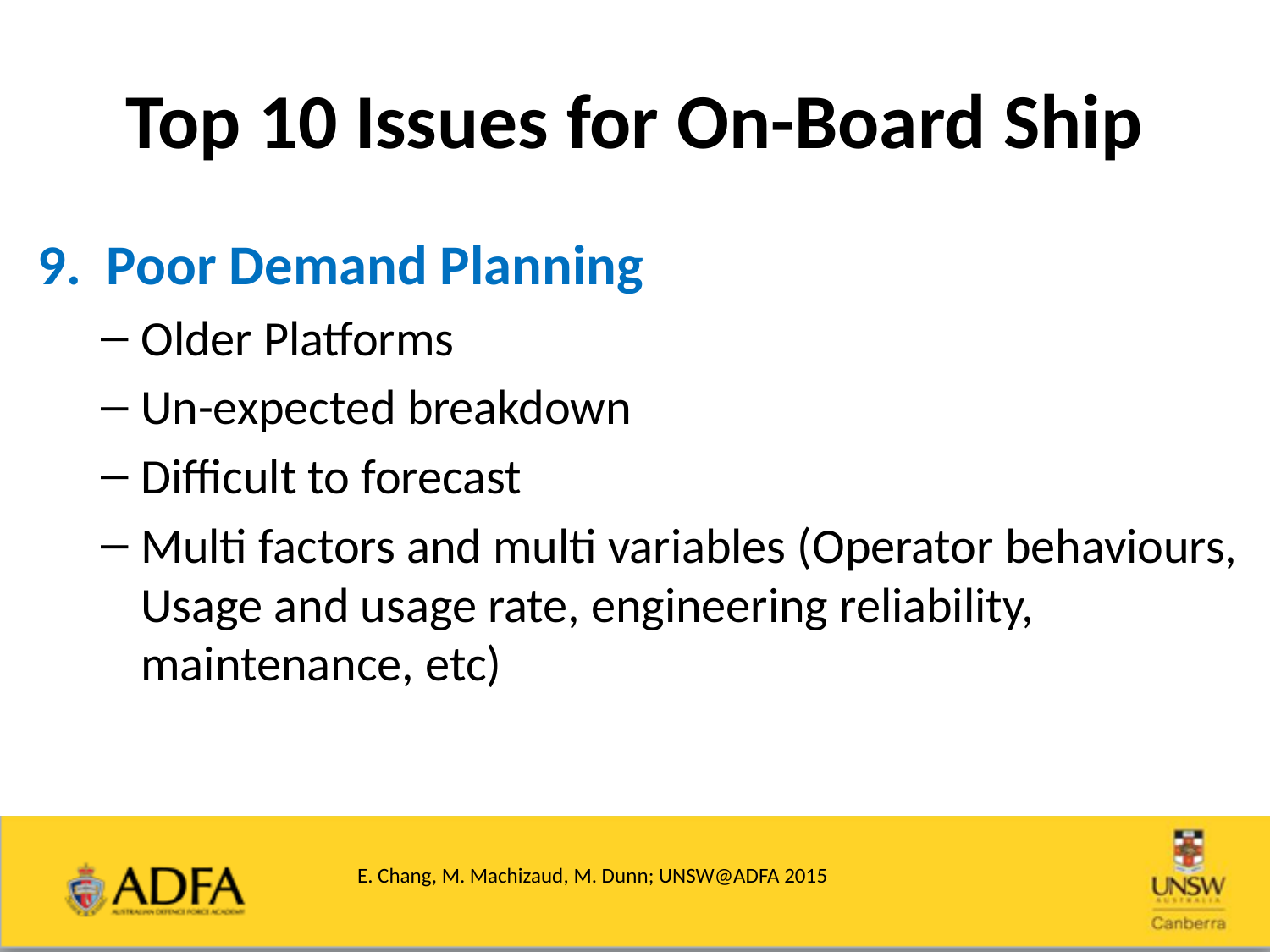

# Top 10 Issues for On-Board Ship
9.  Poor Demand Planning
Older Platforms
Un-expected breakdown
Difficult to forecast
Multi factors and multi variables (Operator behaviours, Usage and usage rate, engineering reliability, maintenance, etc)